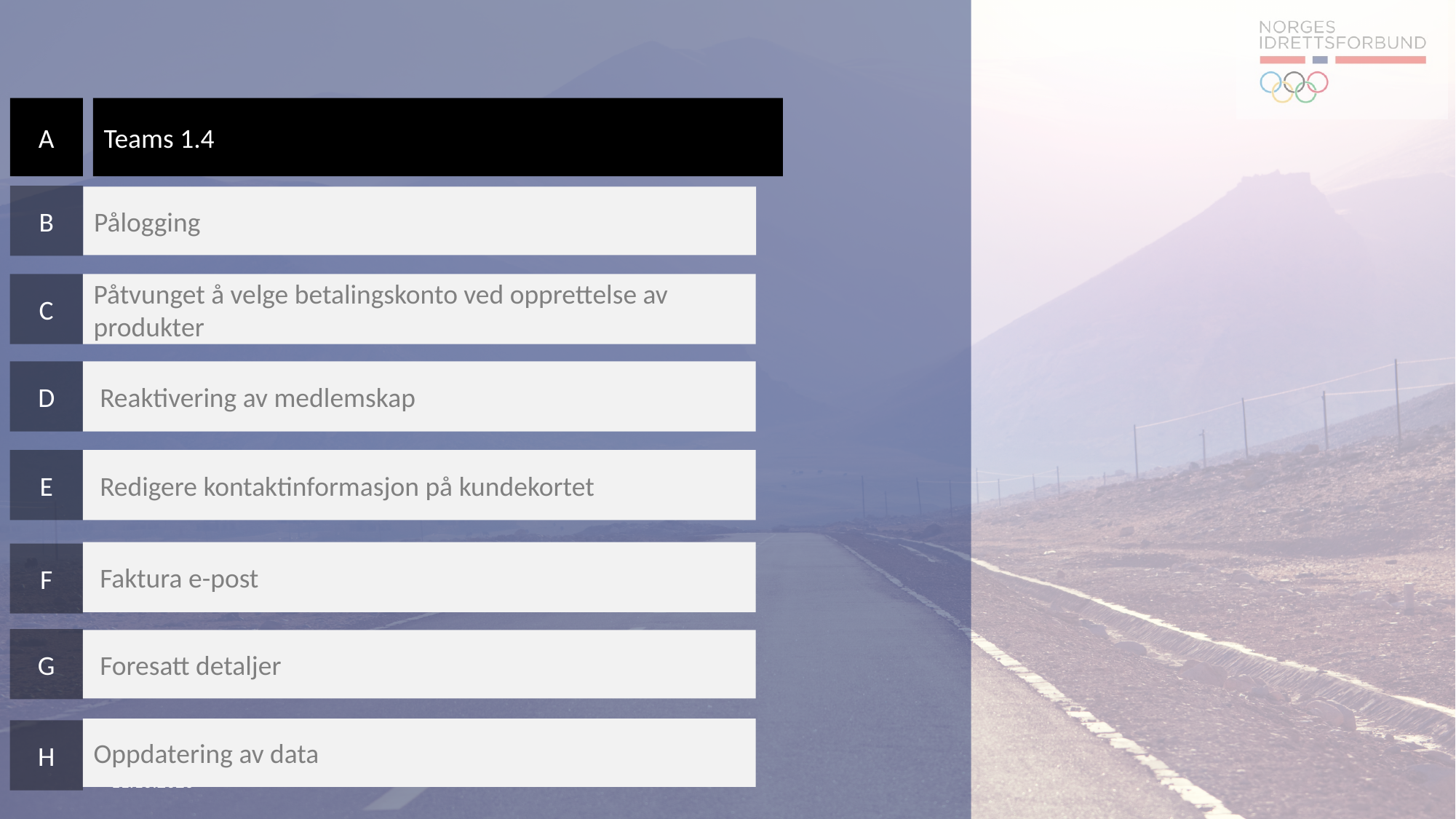

A
Teams 1.4
B
Pålogging
Påtvunget å velge betalingskonto ved opprettelse av produkter
C
 Reaktivering av medlemskap
D
 Redigere kontaktinformasjon på kundekortet
E
 Faktura e-post
F
G
 Foresatt detaljer
Oppdatering av data
H
11.10.2020